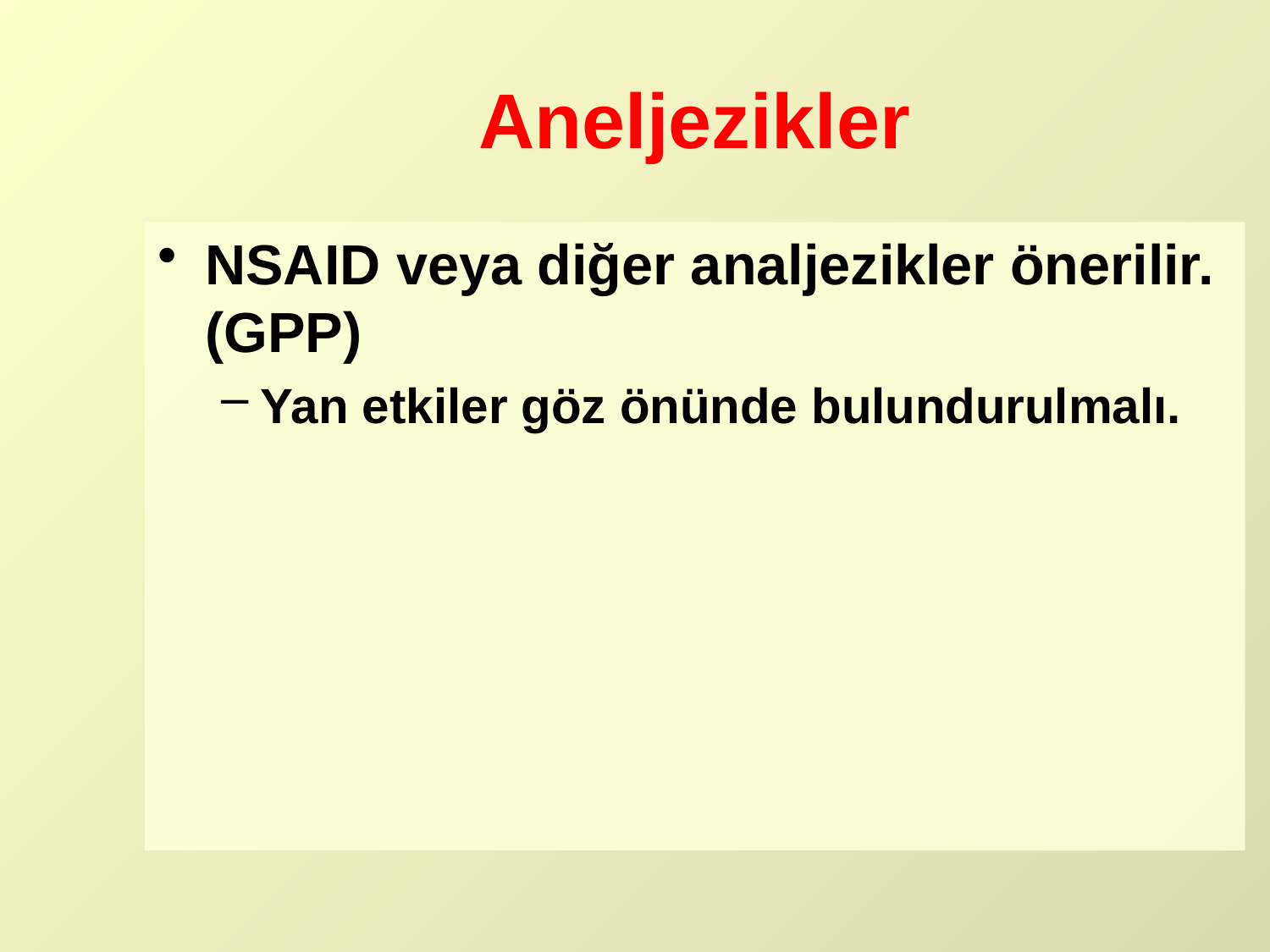

# Aneljezikler
NSAID veya diğer analjezikler önerilir. (GPP)
Yan etkiler göz önünde bulundurulmalı.